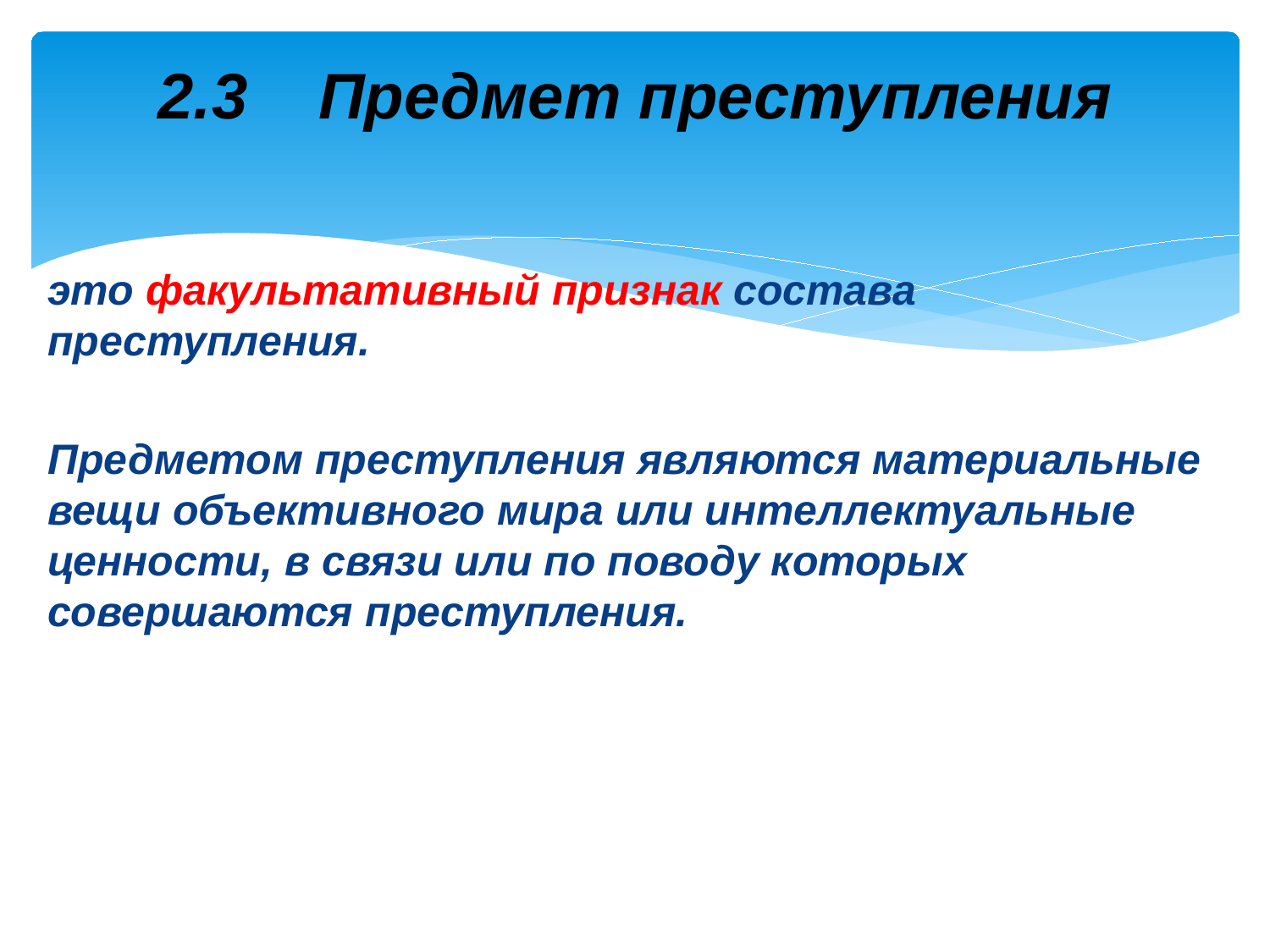

# 2.3    Предмет преступления
это факультативный признак состава преступления.

Предметом преступления являются материальные вещи объективного мира или интеллектуальные ценности, в связи или по поводу которых совершаются преступления.